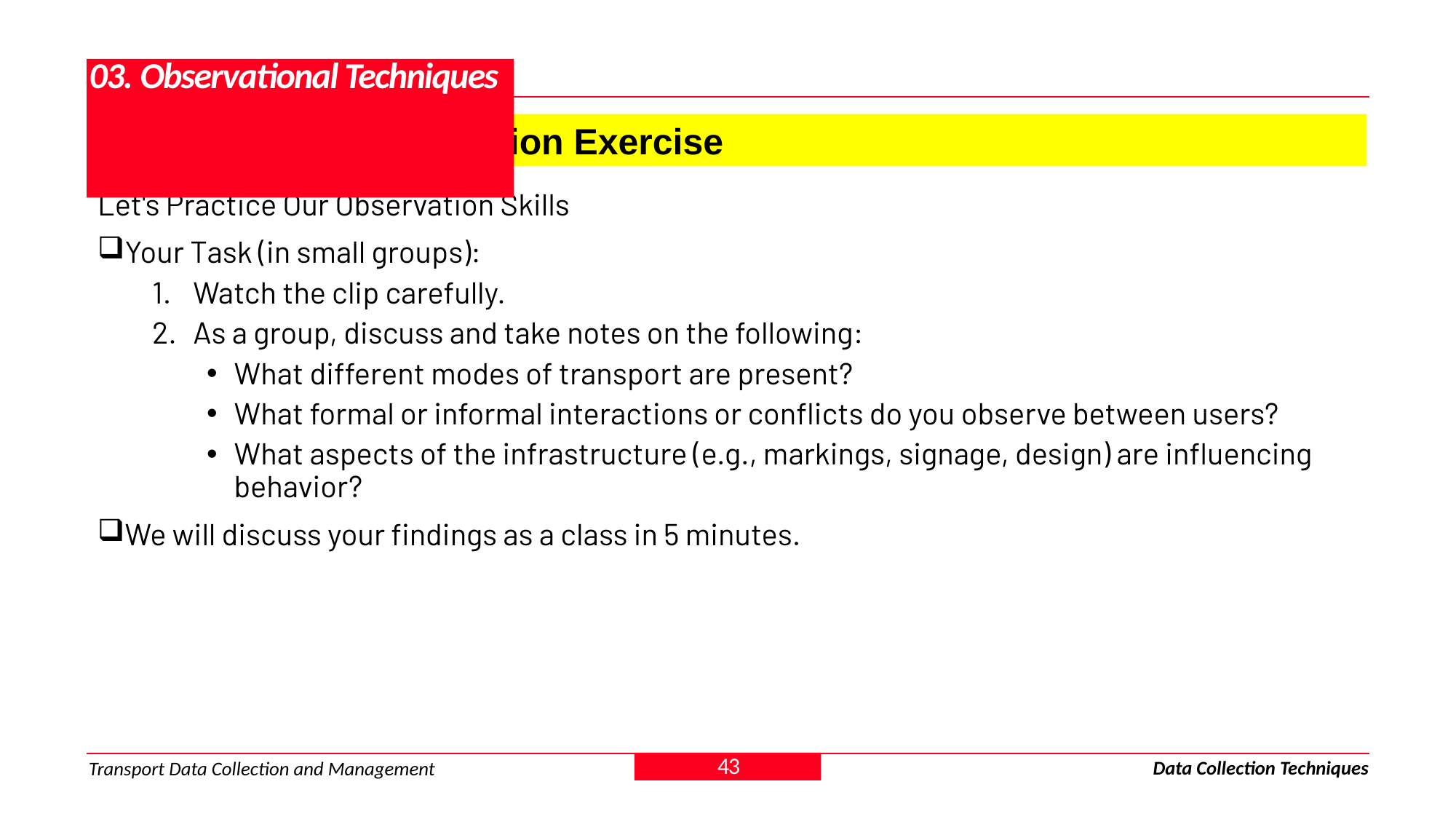

# 03. Observational Techniques
3.7. Interactive Observation Exercise
Let's Practice Our Observation Skills
Your Task (in small groups):
Watch the clip carefully.
As a group, discuss and take notes on the following:
What different modes of transport are present?
What formal or informal interactions or conflicts do you observe between users?
What aspects of the infrastructure (e.g., markings, signage, design) are influencing behavior?
We will discuss your findings as a class in 5 minutes.